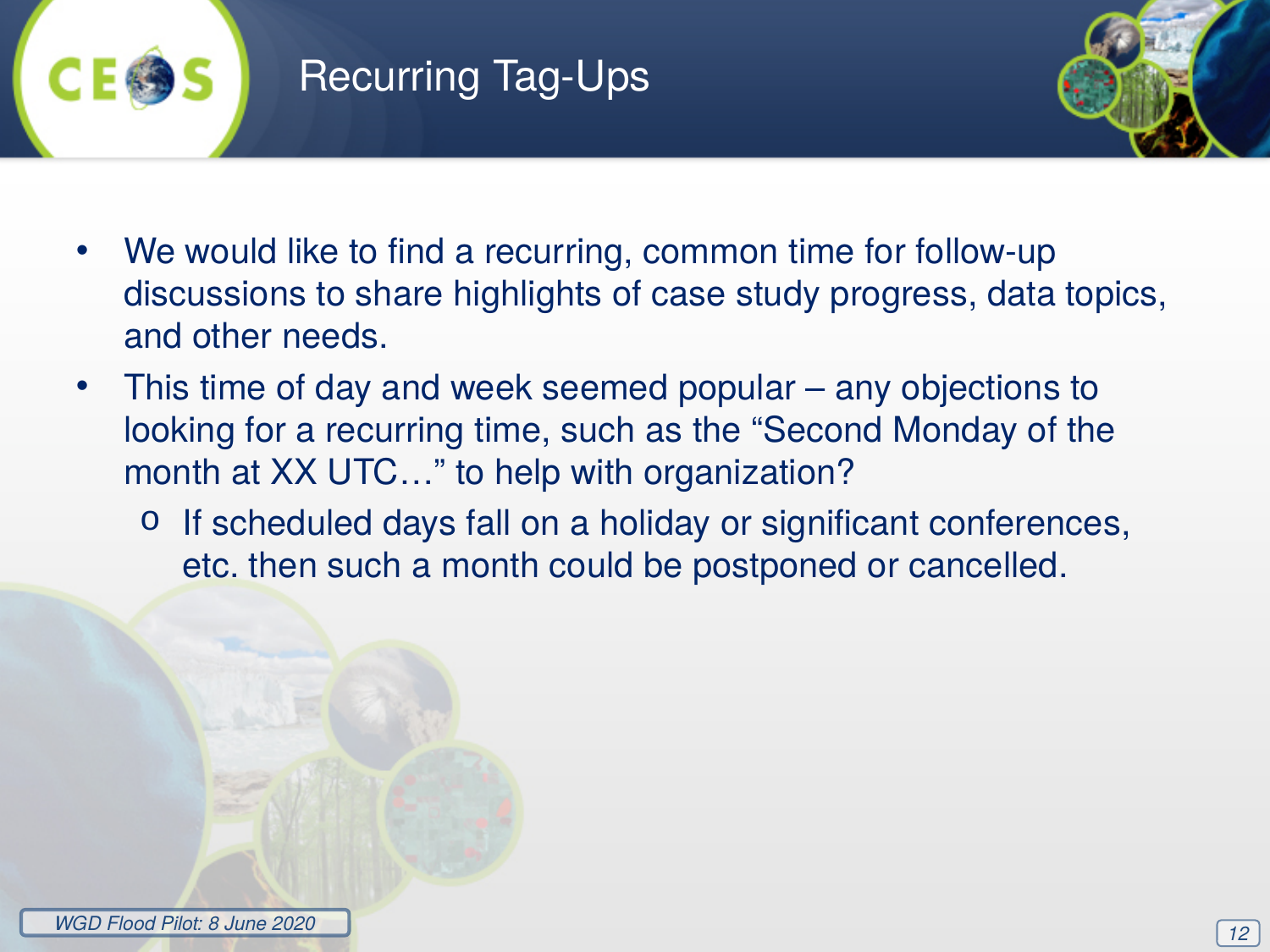

Recurring Tag-Ups
We would like to find a recurring, common time for follow-up discussions to share highlights of case study progress, data topics, and other needs.
This time of day and week seemed popular – any objections to looking for a recurring time, such as the “Second Monday of the month at XX UTC…” to help with organization?
If scheduled days fall on a holiday or significant conferences, etc. then such a month could be postponed or cancelled.
12